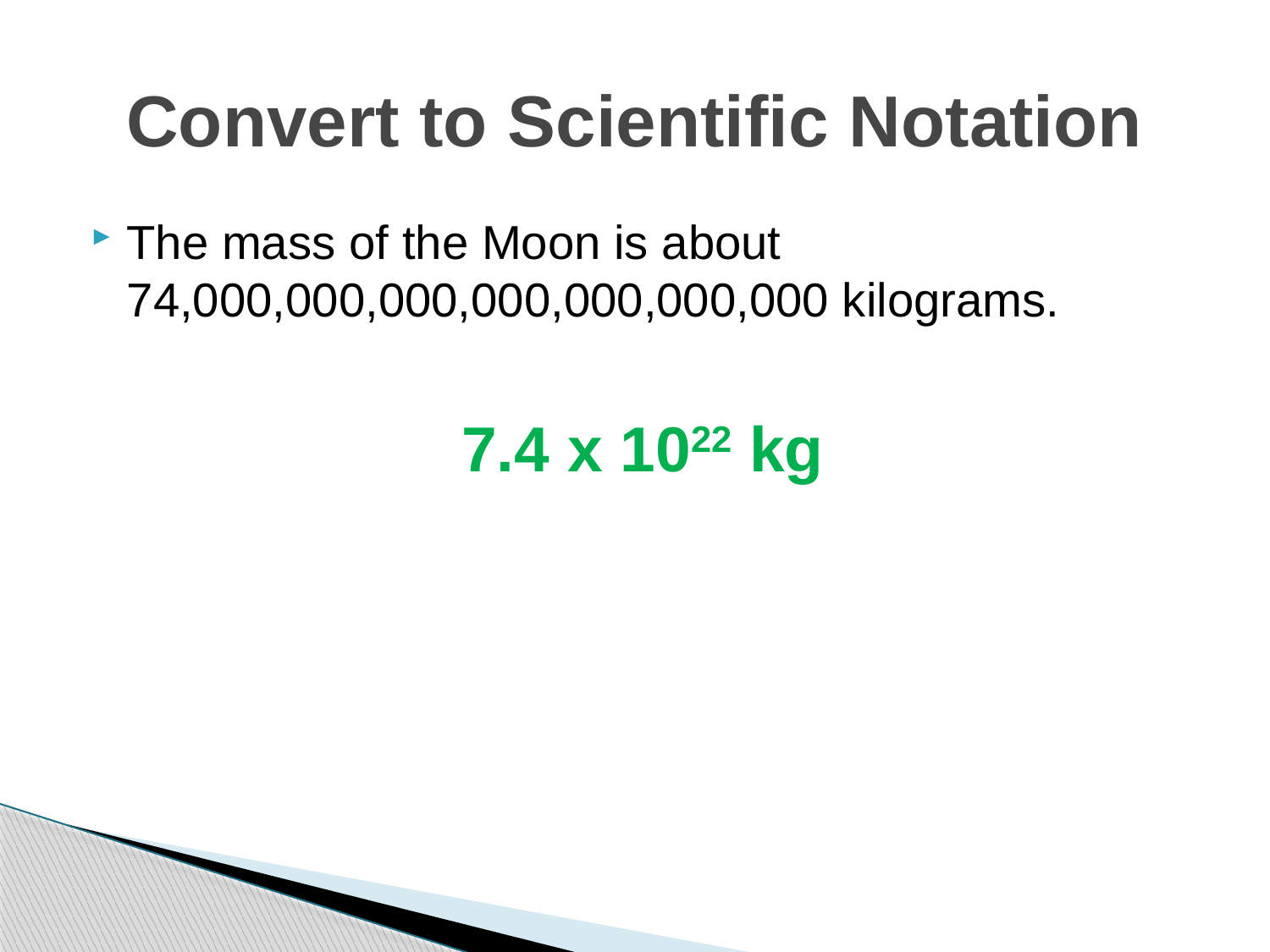

# Convert to Scientific Notation
The mass of the Moon is about 74,000,000,000,000,000,000,000 kilograms.

7.4 x 1022 kg